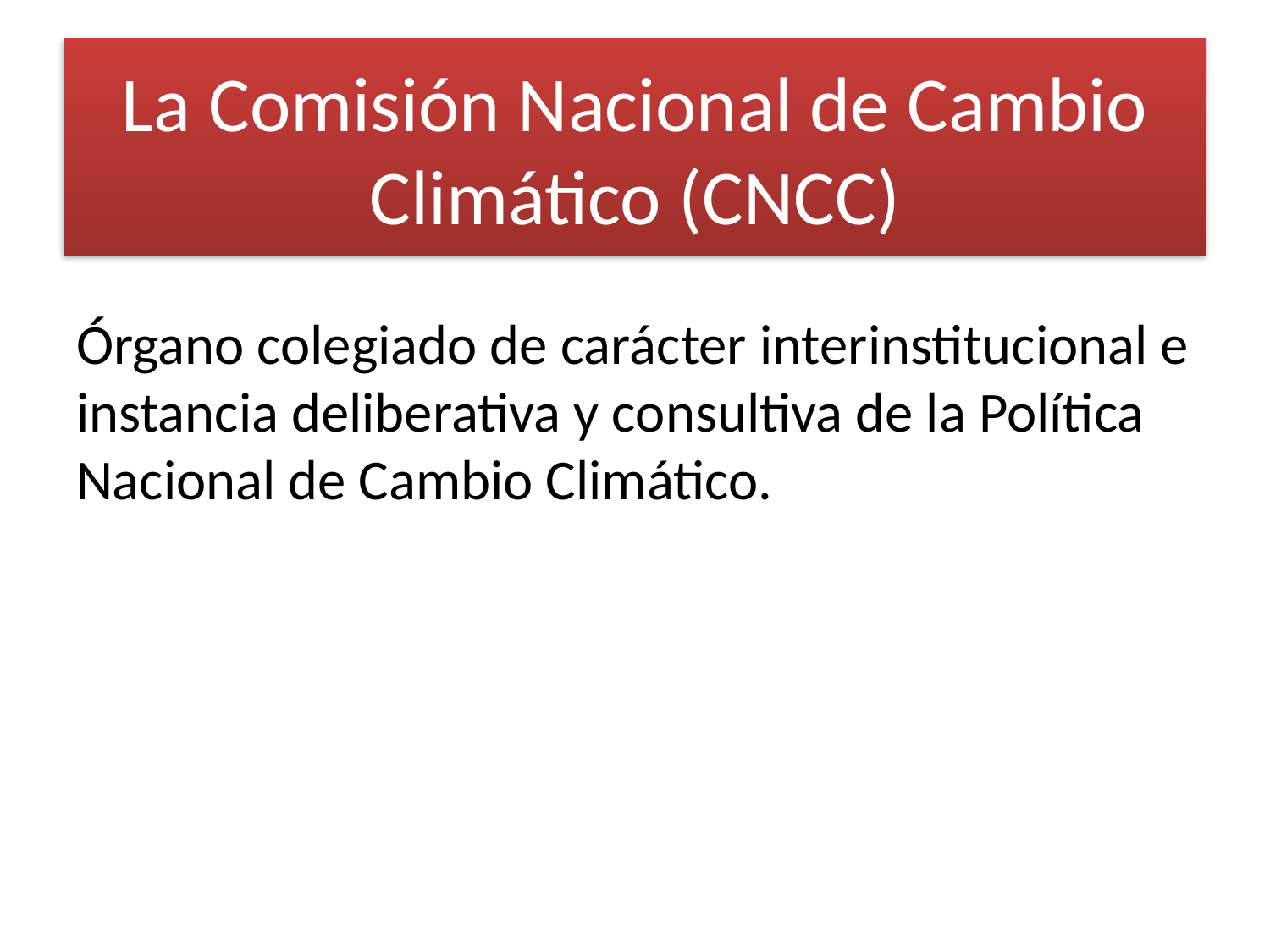

# La Comisión Nacional de Cambio Climático (CNCC)

Órgano colegiado de carácter interinstitucional e instancia deliberativa y consultiva de la Política Nacional de Cambio Climático.